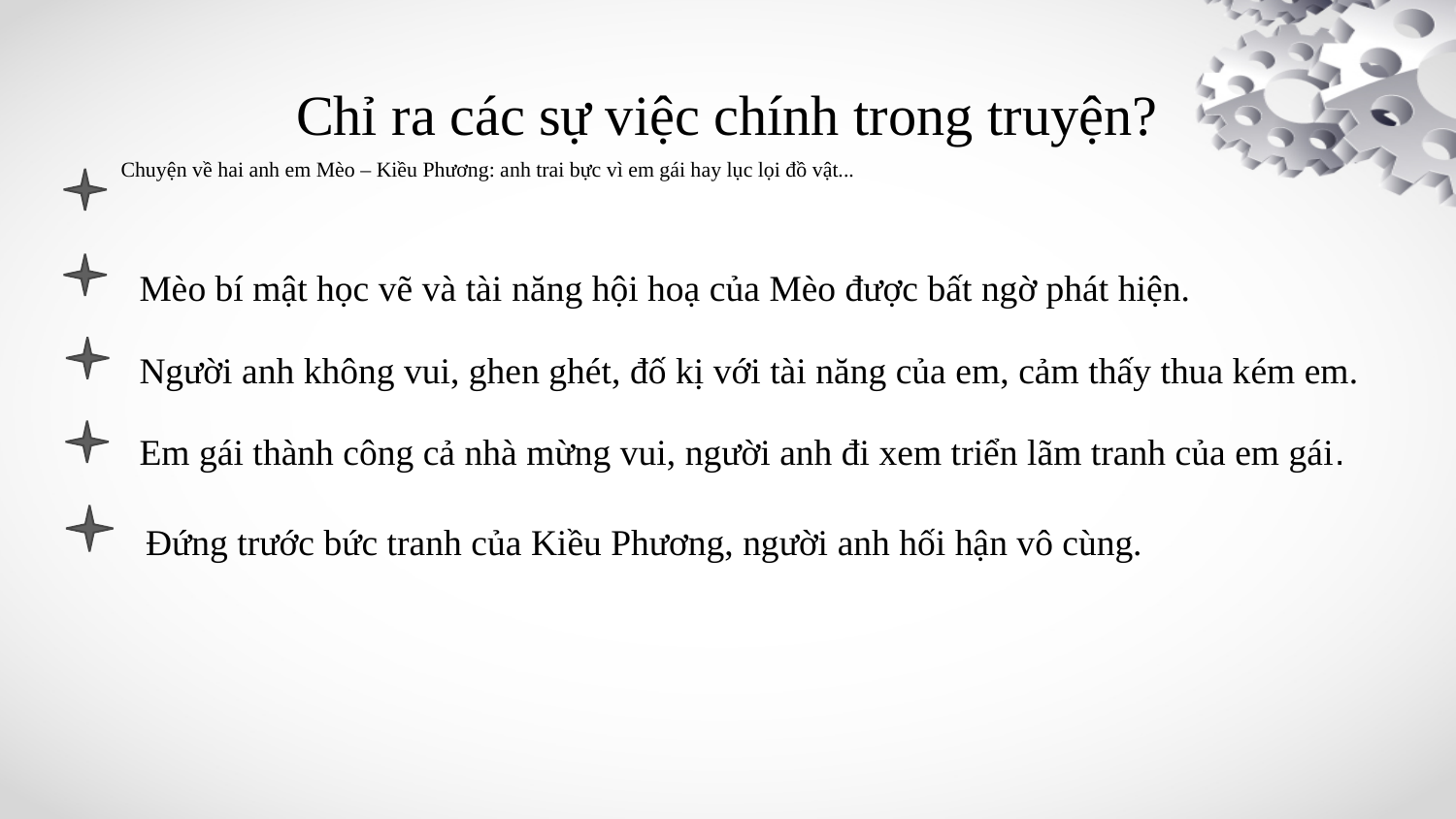

Chỉ ra các sự việc chính trong truyện?
Chuyện về hai anh em Mèo – Kiều Phương: anh trai bực vì em gái hay lục lọi đồ vật...

Mèo bí mật học vẽ và tài năng hội hoạ của Mèo được bất ngờ phát hiện.

Người anh không vui, ghen ghét, đố kị với tài năng của em, cảm thấy thua kém em.

Em gái thành công cả nhà mừng vui, người anh đi xem triển lãm tranh của em gái.

Đứng trước bức tranh của Kiều Phương, người anh hối hận vô cùng.